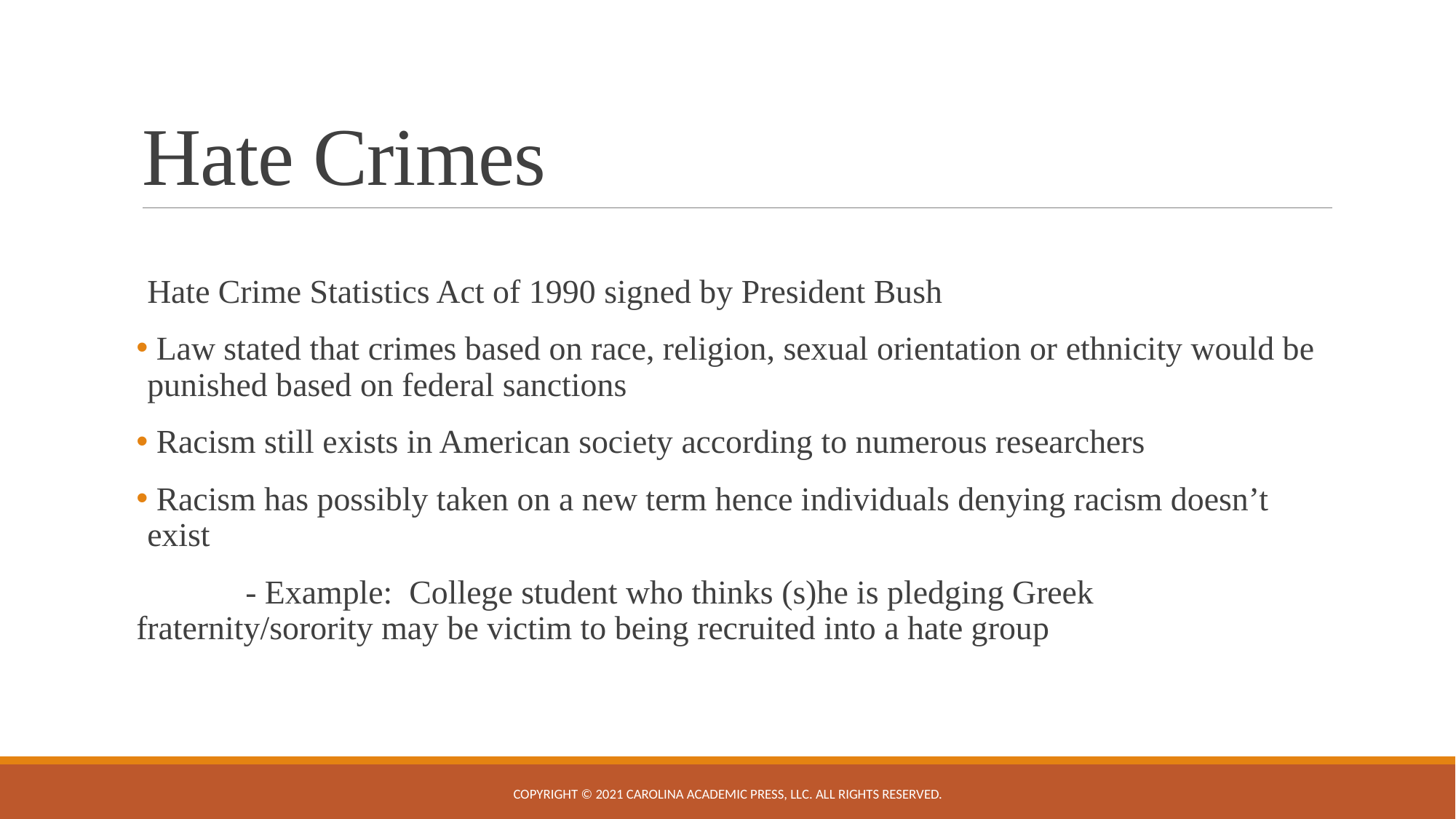

# Hate Crimes
Hate Crime Statistics Act of 1990 signed by President Bush
 Law stated that crimes based on race, religion, sexual orientation or ethnicity would be punished based on federal sanctions
 Racism still exists in American society according to numerous researchers
 Racism has possibly taken on a new term hence individuals denying racism doesn’t exist
	- Example:  College student who thinks (s)he is pledging Greek fraternity/sorority may be victim to being recruited into a hate group

Copyright © 2021 Carolina Academic Press, LLC. All rights reserved.